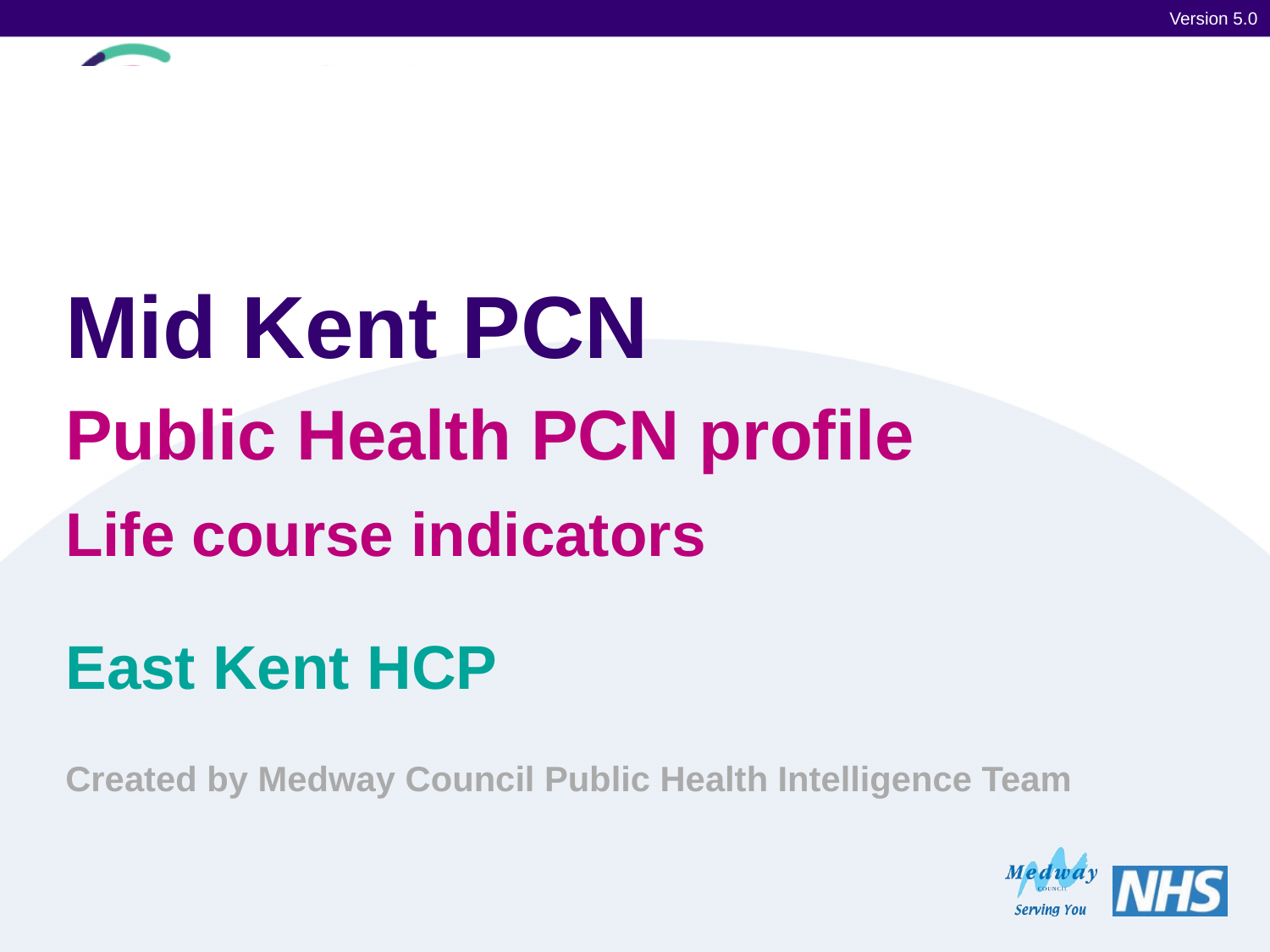

Version 5.0
# Mid Kent PCN
Public Health PCN profile
Life course indicators
East Kent HCP
Created by Medway Council Public Health Intelligence Team